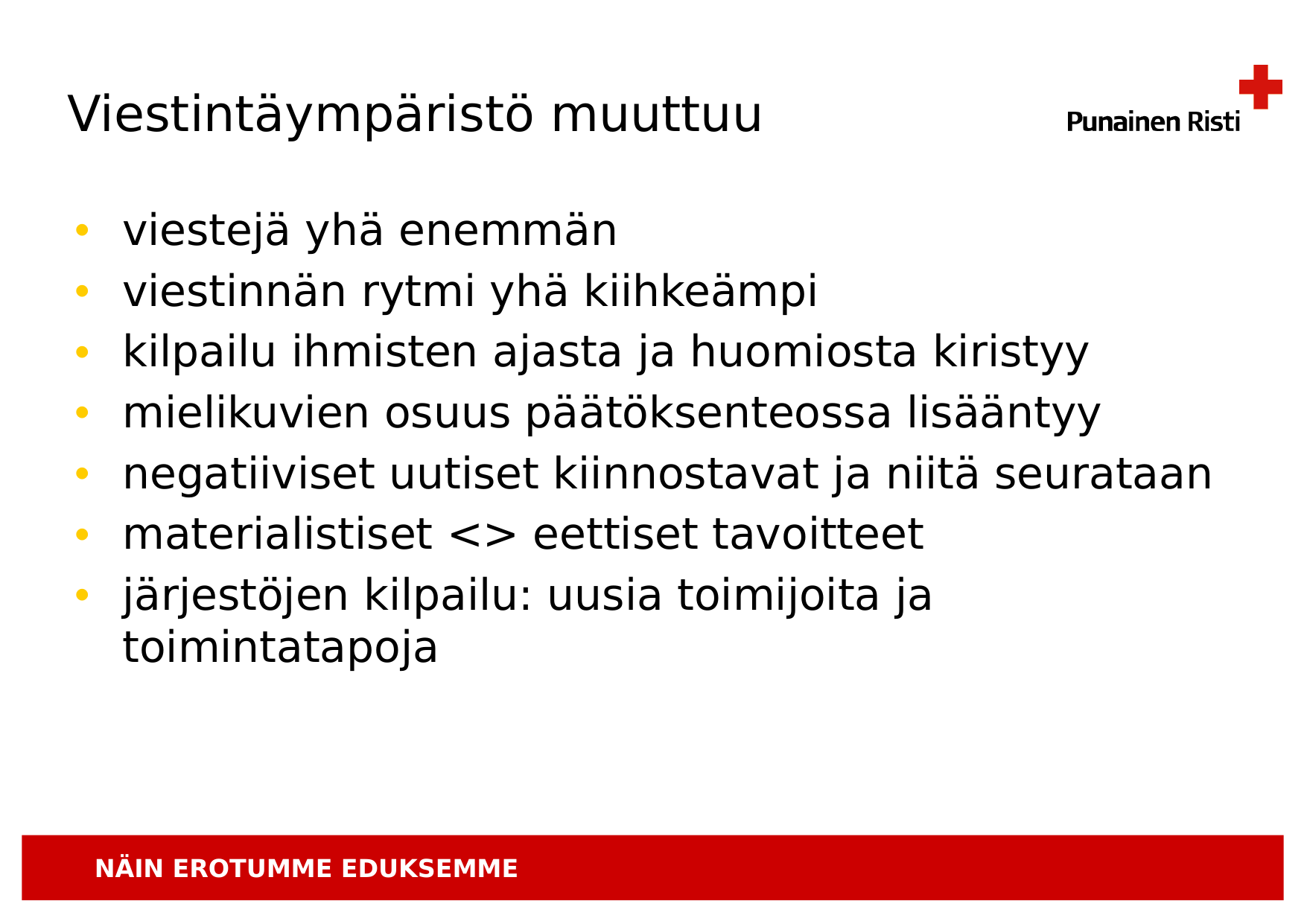

# Viestintäympäristö muuttuu
viestejä yhä enemmän
viestinnän rytmi yhä kiihkeämpi
kilpailu ihmisten ajasta ja huomiosta kiristyy
mielikuvien osuus päätöksenteossa lisääntyy
negatiiviset uutiset kiinnostavat ja niitä seurataan
materialistiset <> eettiset tavoitteet
järjestöjen kilpailu: uusia toimijoita ja toimintatapoja